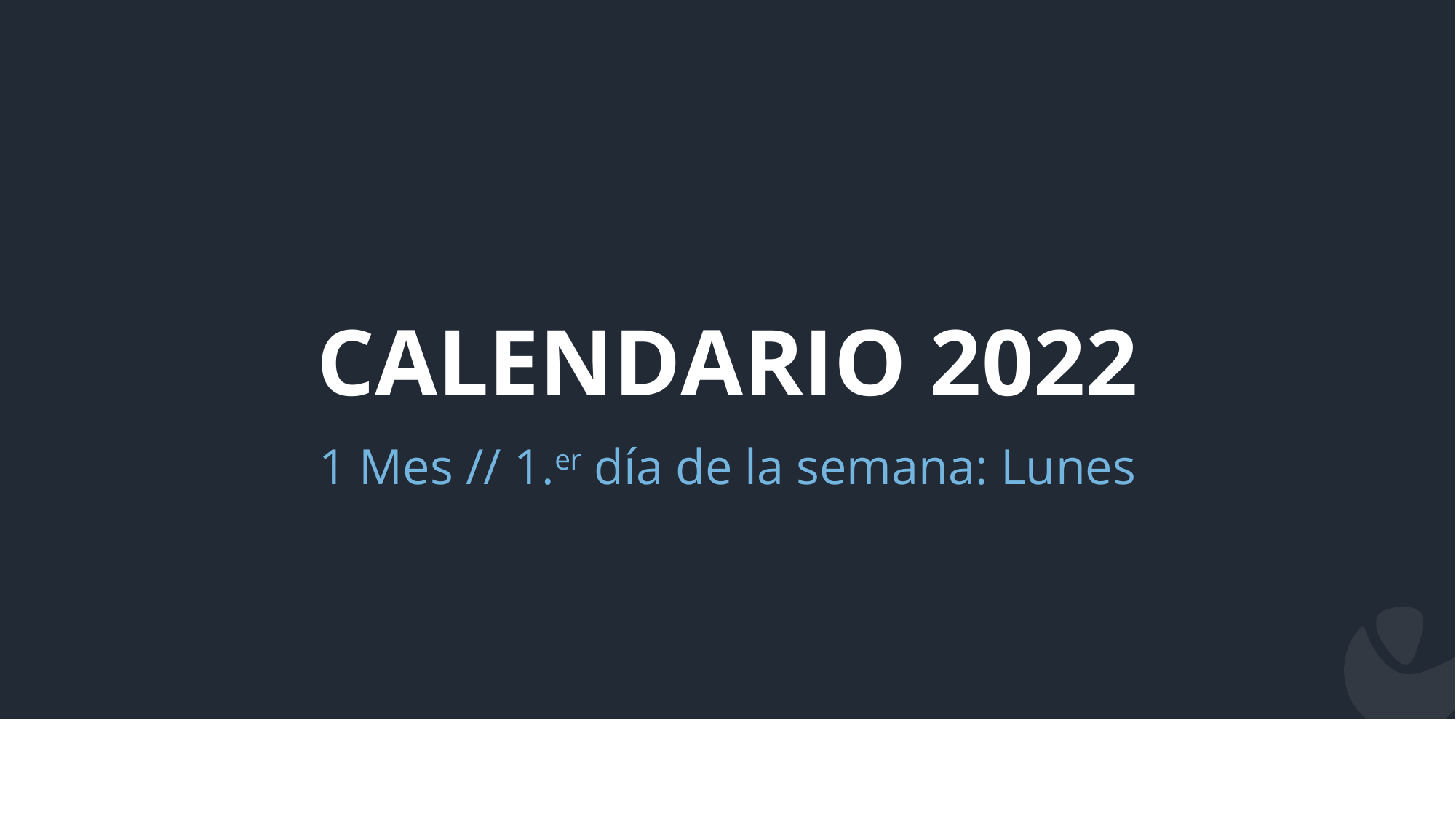

# Calendario 2022
1 Mes // 1.er día de la semana: Lunes